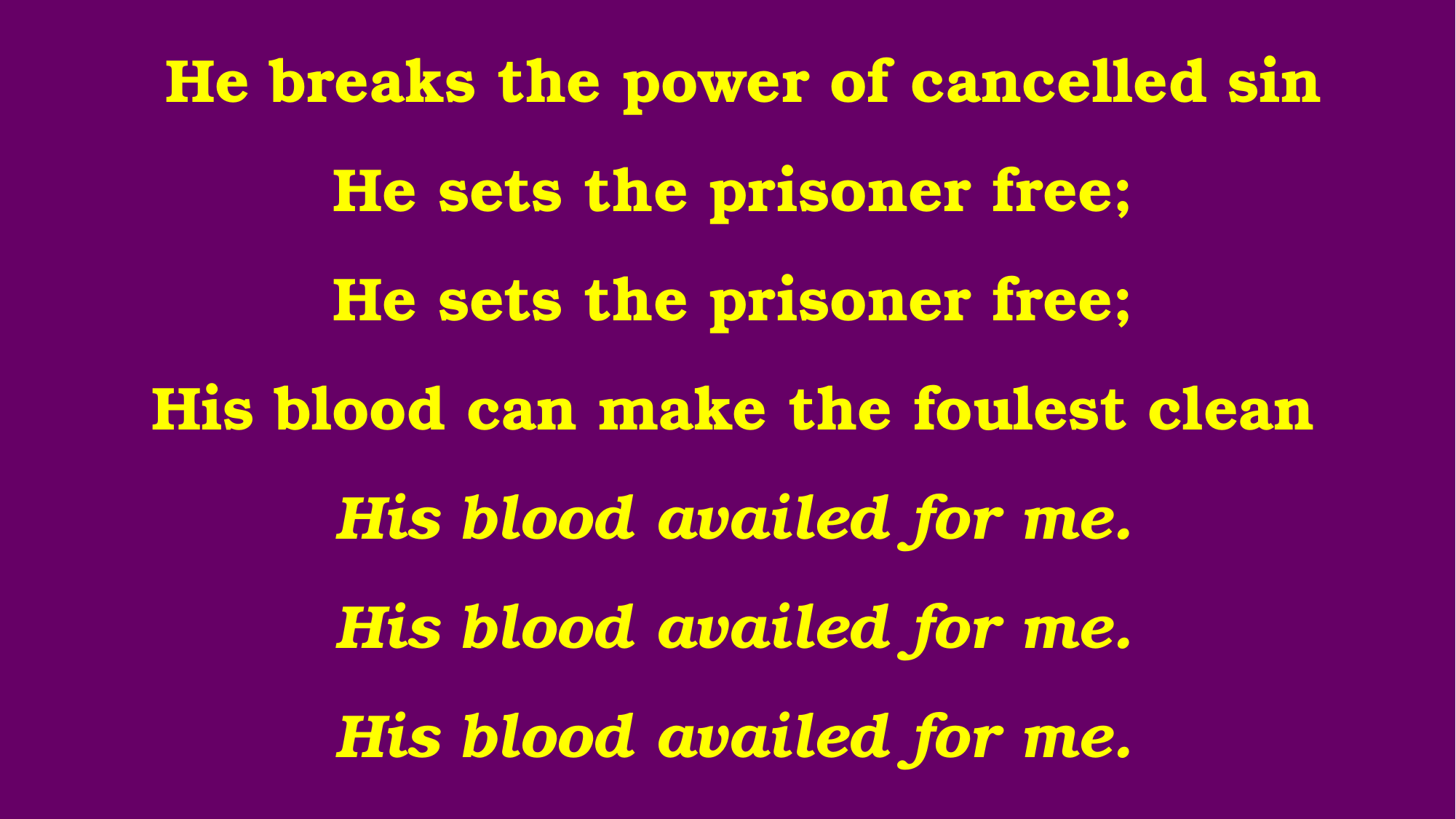

He breaks the power of cancelled sin
He sets the prisoner free;
He sets the prisoner free;
His blood can make the foulest clean
His blood availed for me.
His blood availed for me.
His blood availed for me.